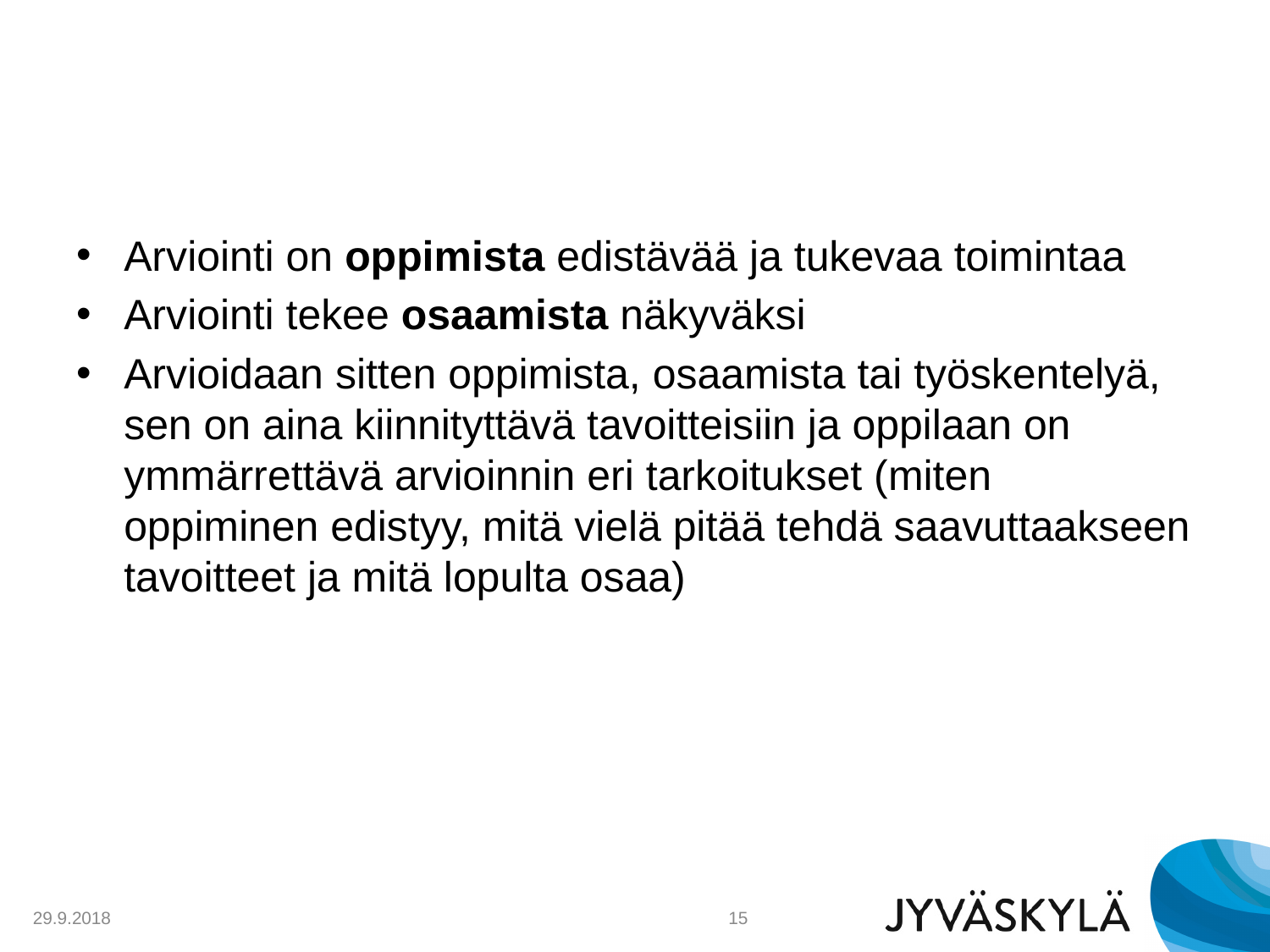

#
Arviointi on oppimista edistävää ja tukevaa toimintaa
Arviointi tekee osaamista näkyväksi
Arvioidaan sitten oppimista, osaamista tai työskentelyä, sen on aina kiinnityttävä tavoitteisiin ja oppilaan on ymmärrettävä arvioinnin eri tarkoitukset (miten oppiminen edistyy, mitä vielä pitää tehdä saavuttaakseen tavoitteet ja mitä lopulta osaa)
29.9.2018

15